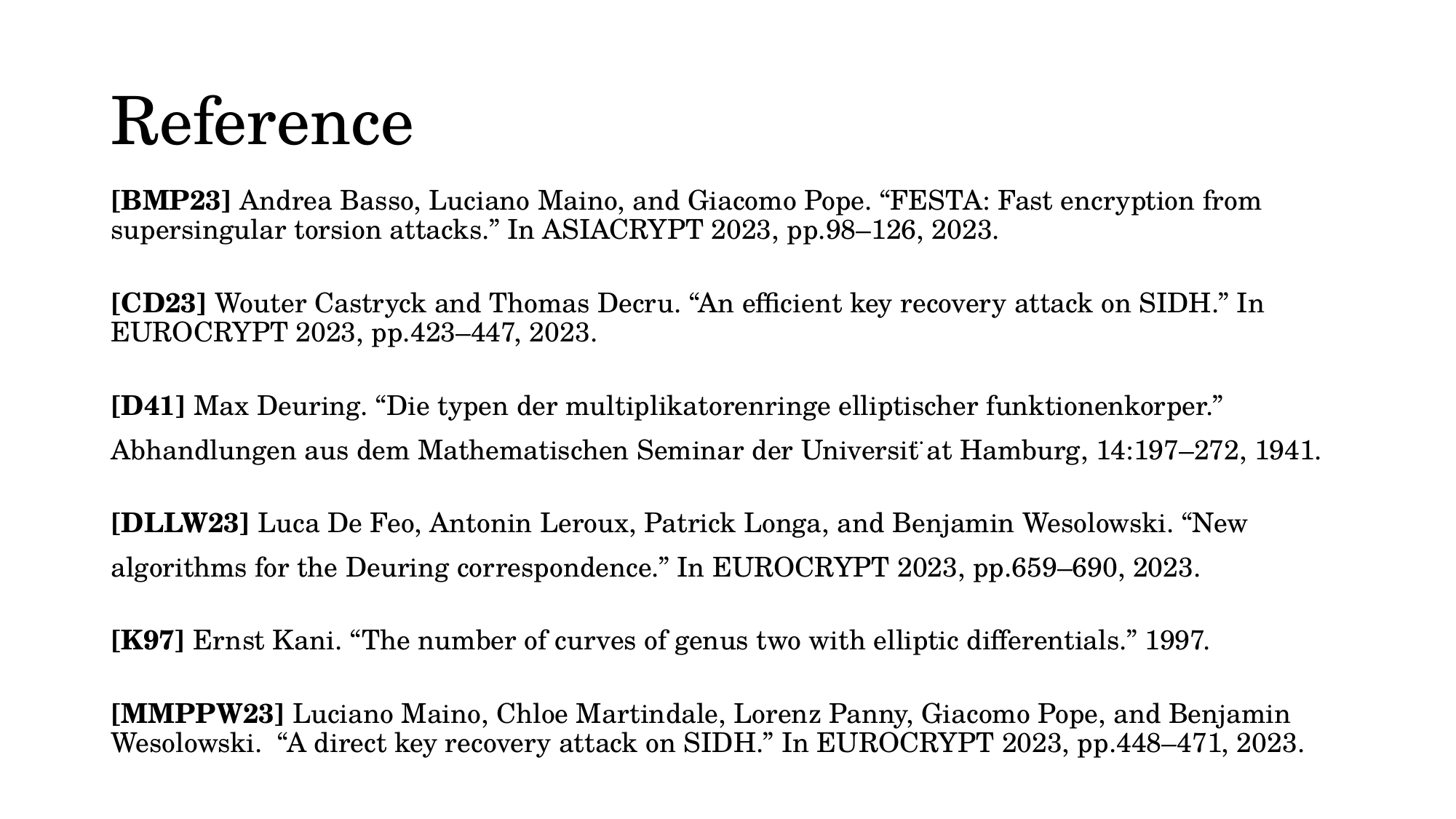

# Reference
[BMP23] Andrea Basso, Luciano Maino, and Giacomo Pope. “FESTA: Fast encryption from supersingular torsion attacks.” In ASIACRYPT 2023, pp.98–126, 2023.

[CD23] Wouter Castryck and Thomas Decru. “An efficient key recovery attack on SIDH.” In EUROCRYPT 2023, pp.423–447, 2023.

[D41] Max Deuring. “Die typen der multiplikatorenringe elliptischer funktionenkorper.”
Abhandlungen aus dem Mathematischen Seminar der Universit ̈at Hamburg, 14:197–272, 1941.

[DLLW23] Luca De Feo, Antonin Leroux, Patrick Longa, and Benjamin Wesolowski. “New
algorithms for the Deuring correspondence.” In EUROCRYPT 2023, pp.659–690, 2023.

[K97] Ernst Kani. “The number of curves of genus two with elliptic differentials.” 1997.

[MMPPW23] Luciano Maino, Chloe Martindale, Lorenz Panny, Giacomo Pope, and Benjamin Wesolowski.  “A direct key recovery attack on SIDH.” In EUROCRYPT 2023, pp.448–471, 2023.